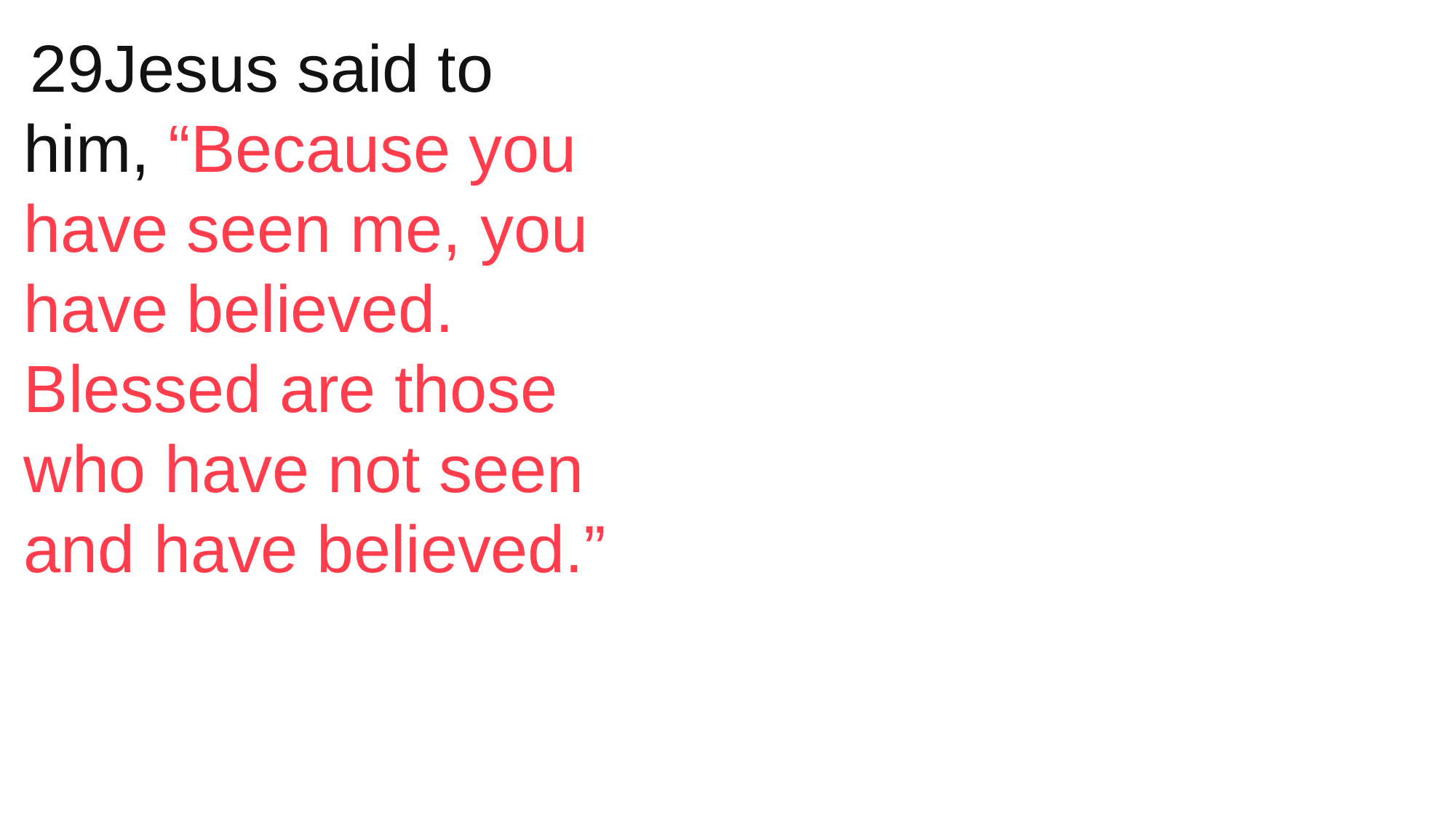

29Jesus said to him, “Because you have seen me, you have believed. Blessed are those who have not seen and have believed.”
 John